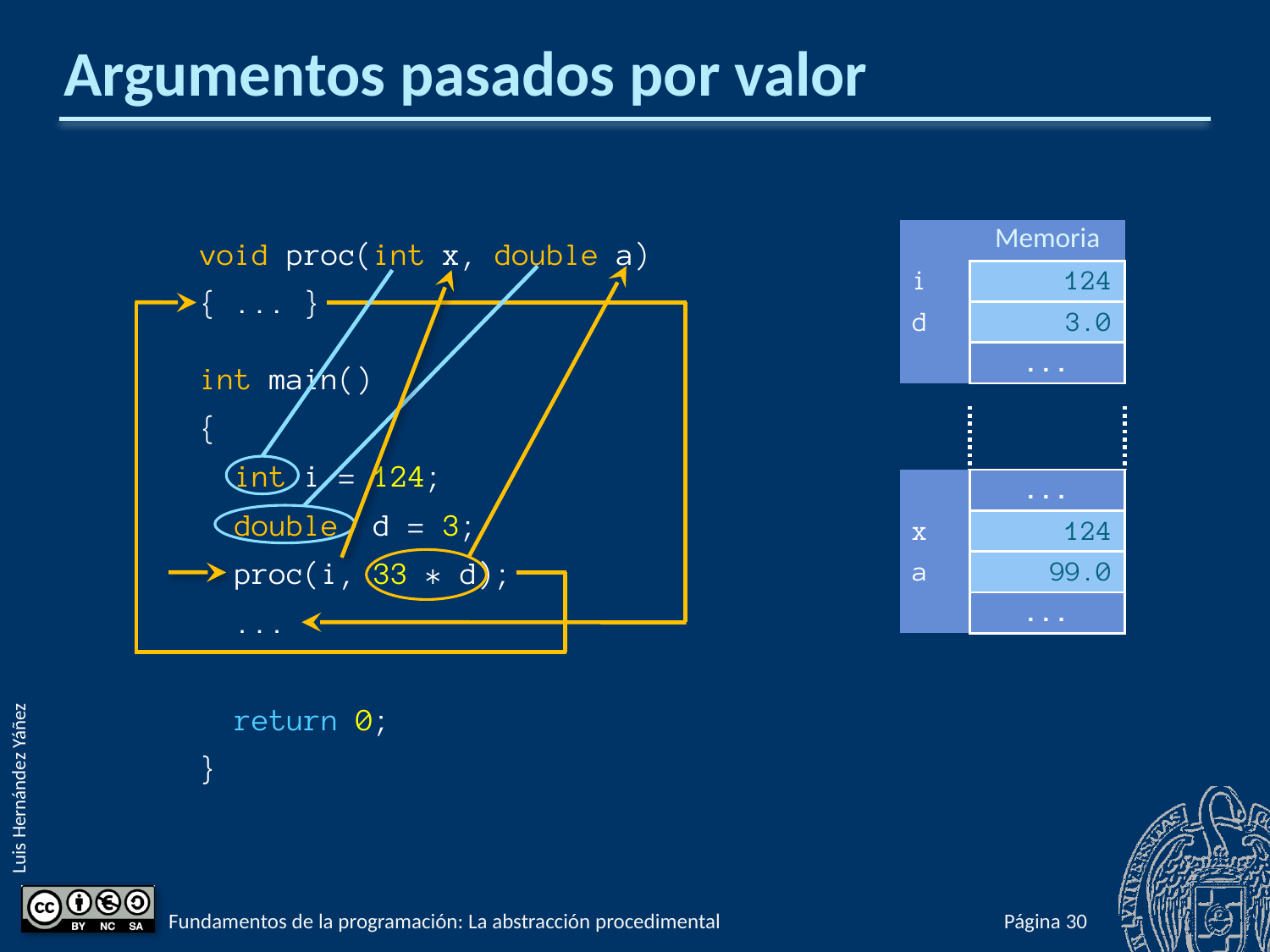

# Argumentos pasados por valor

void proc(int x, double a)
{ ... }
int main()
{
  int i = 124;
  double  d = 3;
  proc(i, 33 * d);
  ...

  return 0;
}

|  | Memoria |
| --- | --- |
| i | 124 |
| d | 3.0 |
|  | ... |

|  | ... |
| --- | --- |
| x | 124 |
| a | 99.0 |
|  | ... |
Fundamentos de la programación: La abstracción procedimental
Página 30